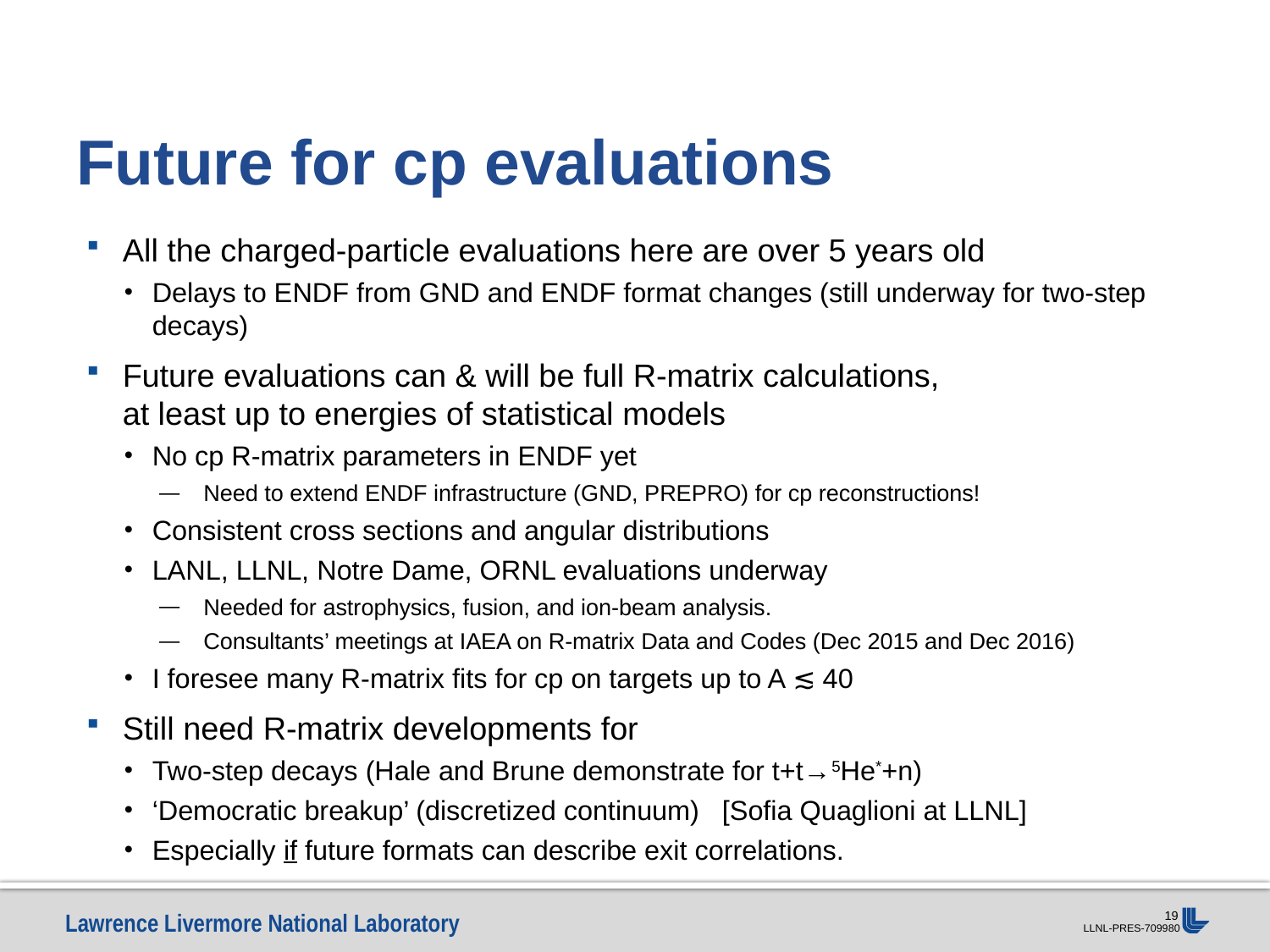

# Future for cp evaluations
All the charged-particle evaluations here are over 5 years old
Delays to ENDF from GND and ENDF format changes (still underway for two-step decays)
Future evaluations can & will be full R-matrix calculations,
at least up to energies of statistical models
No cp R-matrix parameters in ENDF yet
Need to extend ENDF infrastructure (GND, PREPRO) for cp reconstructions!
Consistent cross sections and angular distributions
LANL, LLNL, Notre Dame, ORNL evaluations underway
Needed for astrophysics, fusion, and ion-beam analysis.
Consultants’ meetings at IAEA on R-matrix Data and Codes (Dec 2015 and Dec 2016)
I foresee many R-matrix fits for cp on targets up to A ≲ 40
Still need R-matrix developments for
Two-step decays (Hale and Brune demonstrate for t+t→5He*+n)
‘Democratic breakup’ (discretized continuum)   [Sofia Quaglioni at LLNL]
Especially if future formats can describe exit correlations.